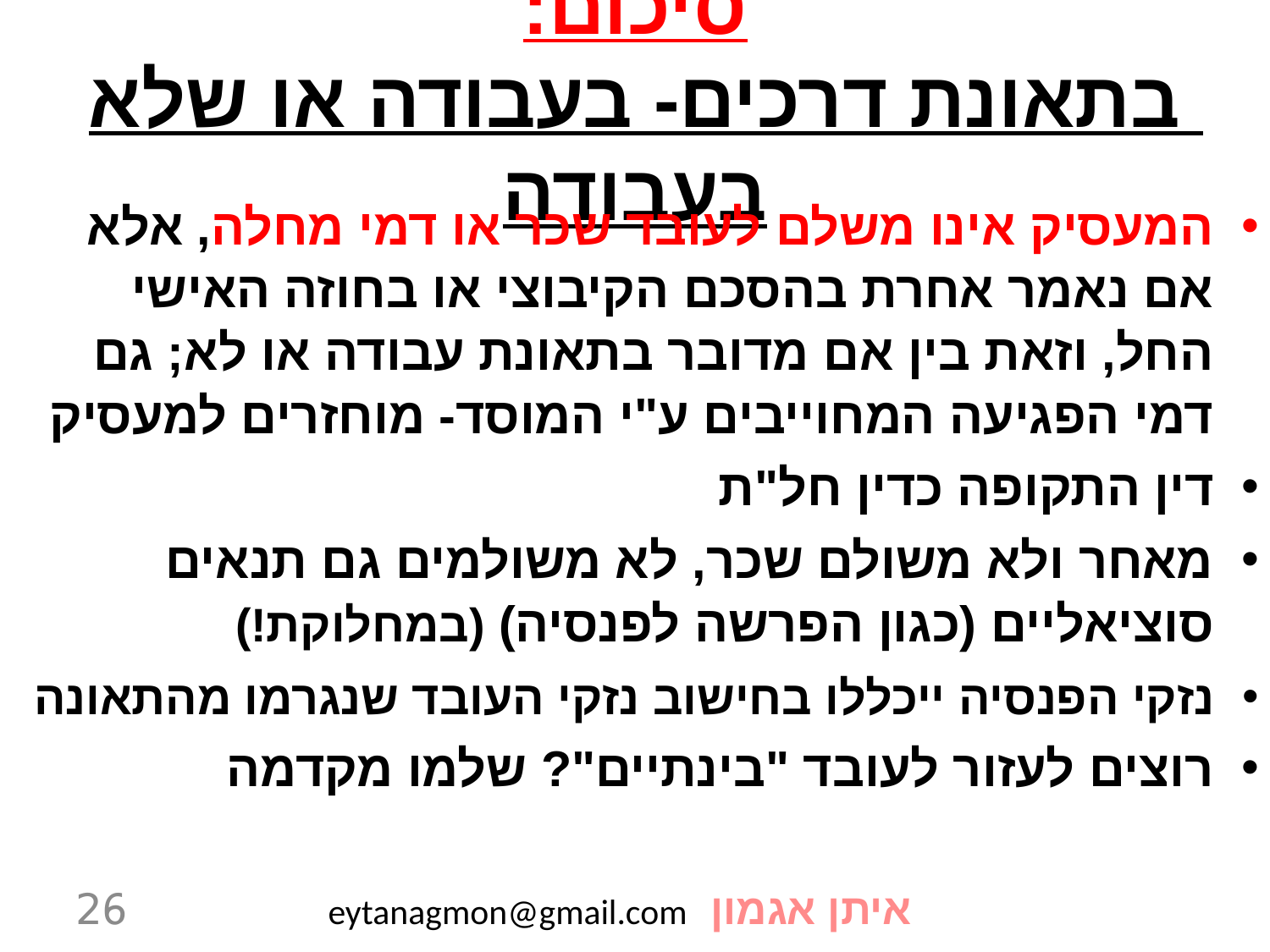

# סיכום: בתאונת דרכים- בעבודה או שלא בעבודה
המעסיק אינו משלם לעובד שכר או דמי מחלה, אלא אם נאמר אחרת בהסכם הקיבוצי או בחוזה האישי החל, וזאת בין אם מדובר בתאונת עבודה או לא; גם דמי הפגיעה המחוייבים ע"י המוסד- מוחזרים למעסיק
דין התקופה כדין חל"ת
מאחר ולא משולם שכר, לא משולמים גם תנאים סוציאליים (כגון הפרשה לפנסיה) (במחלוקת!)
נזקי הפנסיה ייכללו בחישוב נזקי העובד שנגרמו מהתאונה
רוצים לעזור לעובד "בינתיים"? שלמו מקדמה
26
איתן אגמון  eytanagmon@gmail.com